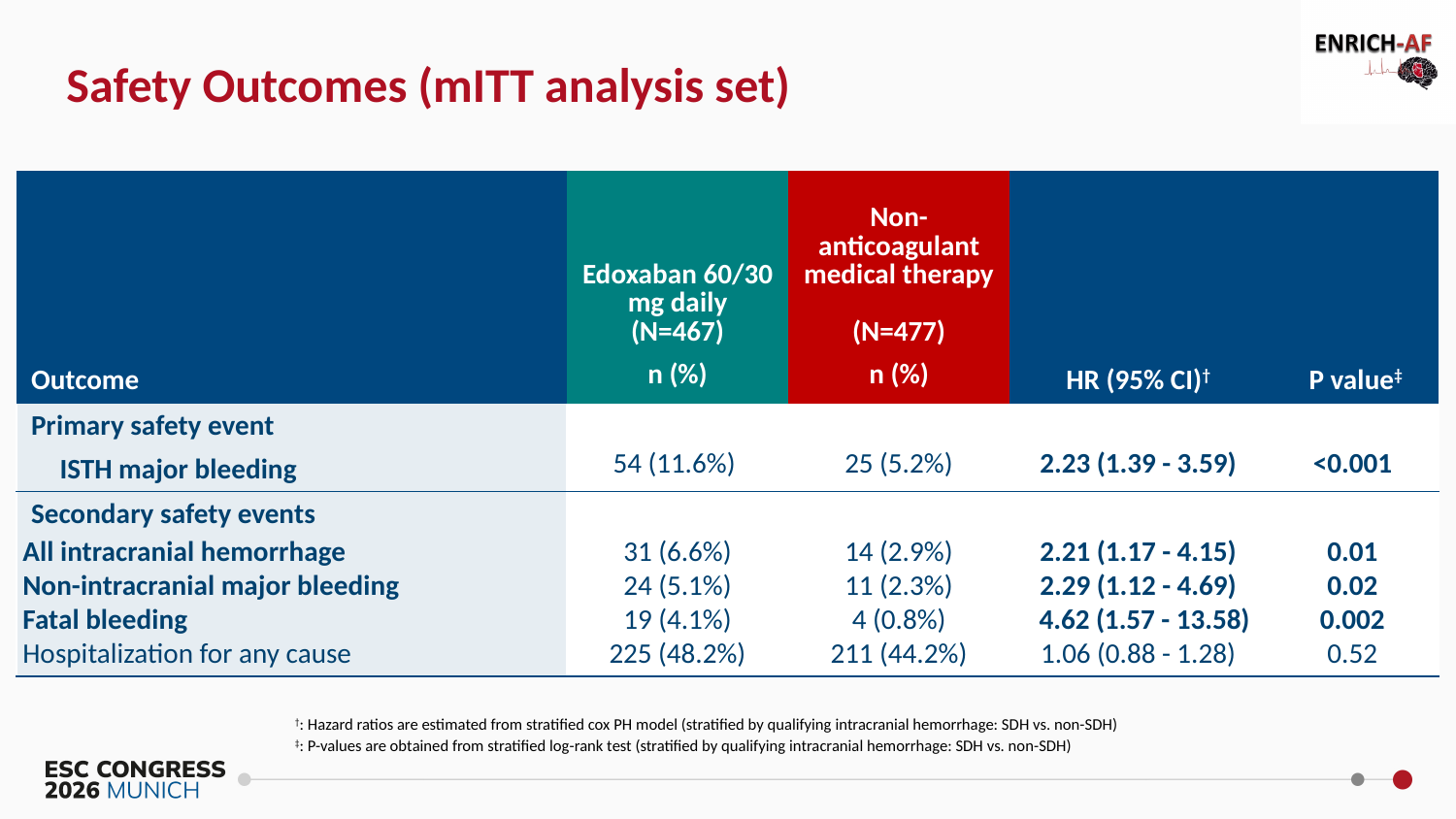

Safety Outcomes (mITT analysis set)
|  | Edoxaban 60/30 mg daily (N=467) | Non-anticoagulant medical therapy (N=477) |  |  |
| --- | --- | --- | --- | --- |
| Outcome | n (%) | n (%) | HR (95% CI)† | P value‡ |
| Primary safety event |  |  |  |  |
| ISTH major bleeding | 54 (11.6%) | 25 (5.2%) | 2.23 (1.39 - 3.59) | <0.001 |
| Secondary safety events |  |  |  |  |
| All intracranial hemorrhage | 31 (6.6%) | 14 (2.9%) | 2.21 (1.17 - 4.15) | 0.01 |
| Non-intracranial major bleeding | 24 (5.1%) | 11 (2.3%) | 2.29 (1.12 - 4.69) | 0.02 |
| Fatal bleeding | 19 (4.1%) | 4 (0.8%) | 4.62 (1.57 - 13.58) | 0.002 |
| Hospitalization for any cause | 225 (48.2%) | 211 (44.2%) | 1.06 (0.88 - 1.28) | 0.52 |
†: Hazard ratios are estimated from stratified cox PH model (stratified by qualifying intracranial hemorrhage: SDH vs. non-SDH)
‡: P-values are obtained from stratified log-rank test (stratified by qualifying intracranial hemorrhage: SDH vs. non-SDH)